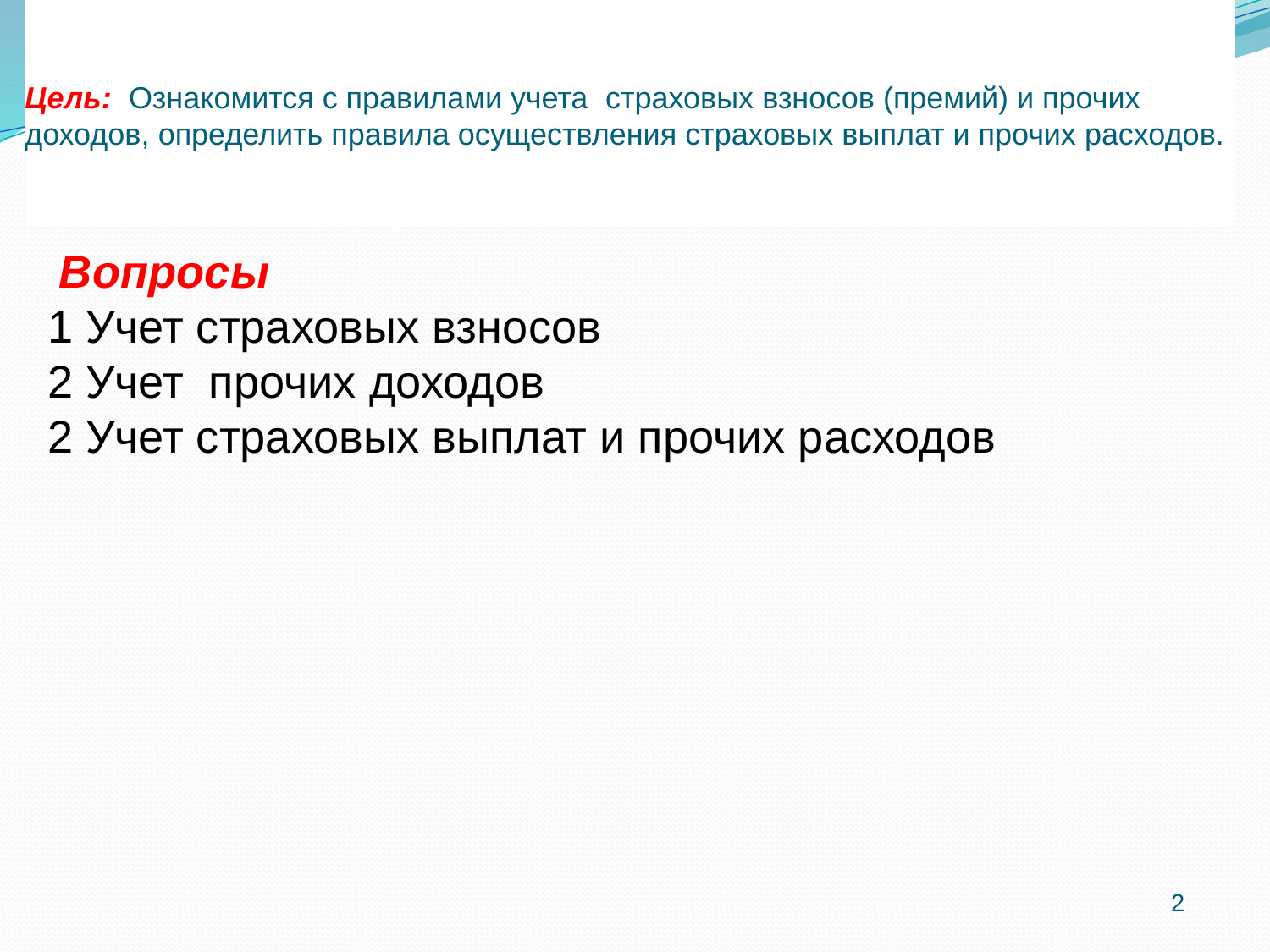

# Цель:  Ознакомится с правилами учета  страховых взносов (премий) и прочих доходов, определить правила осуществления страховых выплат и прочих расходов.
 Вопросы
1 Учет страховых взносов
2 Учет  прочих доходов
2 Учет страховых выплат и прочих расходов

2